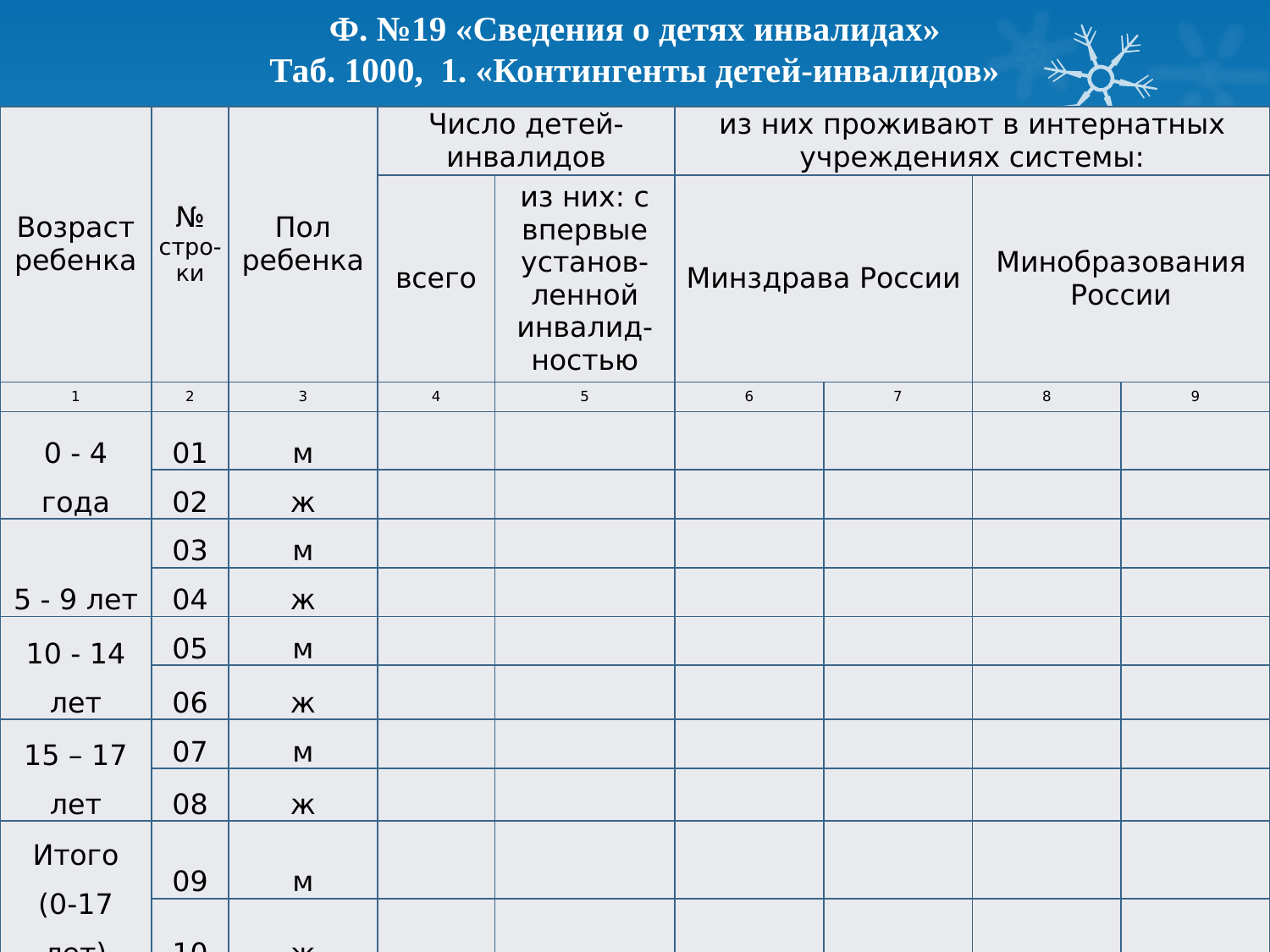

# Ф. №19 «Сведения о детях инвалидах» Таб. 1000,  1. «Контингенты детей-инвалидов»
| Возраст ребенка | № стро-ки | Пол ребенка | Число детей-инвалидов |  | из них проживают в интернатных учреждениях системы: |  |  |  |
| --- | --- | --- | --- | --- | --- | --- | --- | --- |
|  |  |  | всего | из них: с впервые установ-ленной инвалид-ностью | Минздрава России |  | Минобразования России |  |
| 1 | 2 | 3 | 4 | 5 | 6 | 7 | 8 | 9 |
| 0 - 4 года | 01 | м |  |  |  |  |  |  |
|  | 02 | ж |  |  |  |  |  |  |
| 5 - 9 лет | 03 | м |  |  |  |  |  |  |
|  | 04 | ж |  |  |  |  |  |  |
| 10 - 14 лет | 05 | м |  |  |  |  |  |  |
|  | 06 | ж |  |  |  |  |  |  |
| 15 – 17 лет | 07 | м |  |  |  |  |  |  |
|  | 08 | ж |  |  |  |  |  |  |
| Итого (0-17 лет) | 09 | м |  |  |  |  |  |  |
|  | 10 | ж |  |  |  |  |  |  |